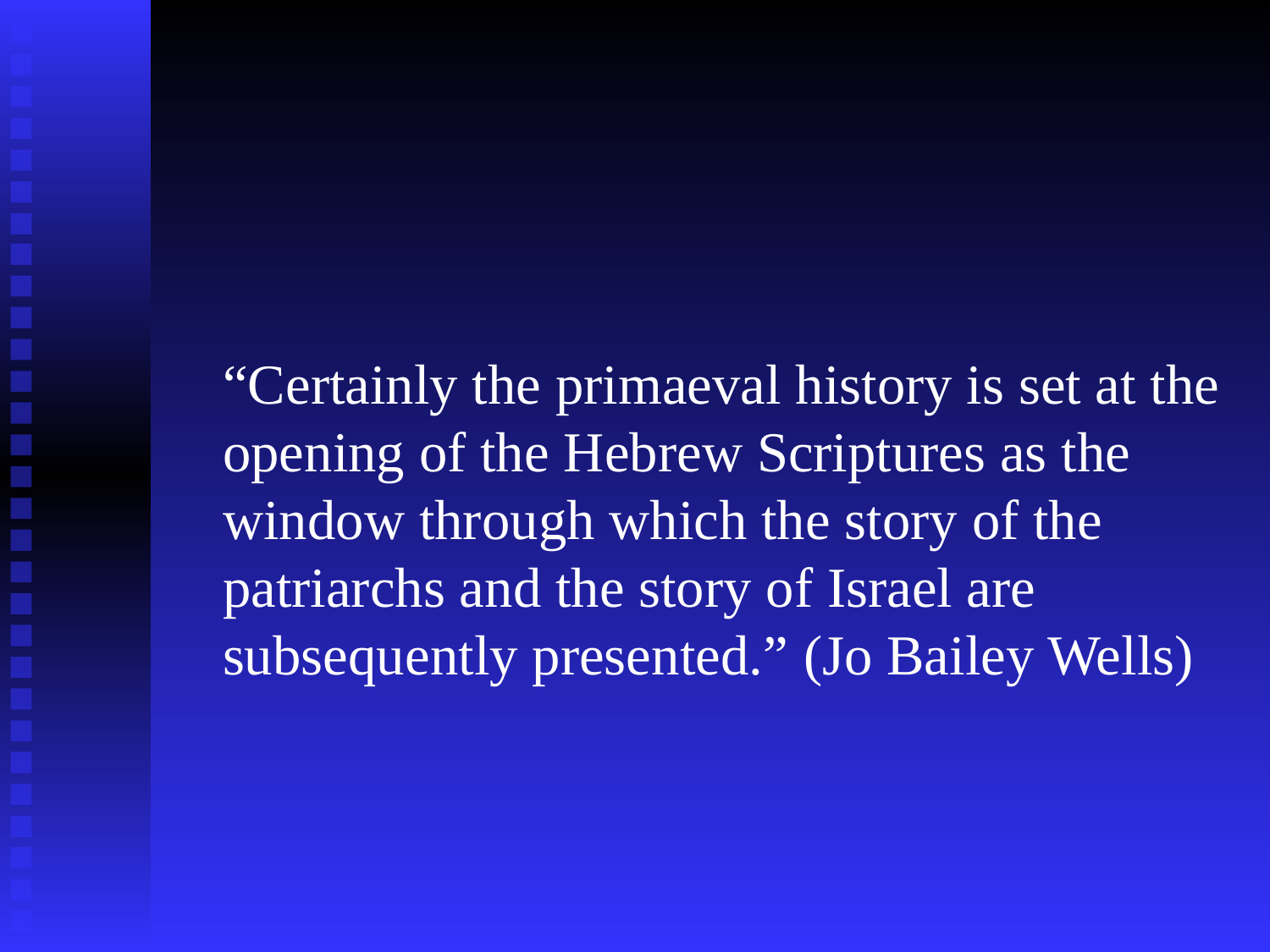

“Certainly the primaeval history is set at the opening of the Hebrew Scriptures as the window through which the story of the patriarchs and the story of Israel are subsequently presented.” (Jo Bailey Wells)